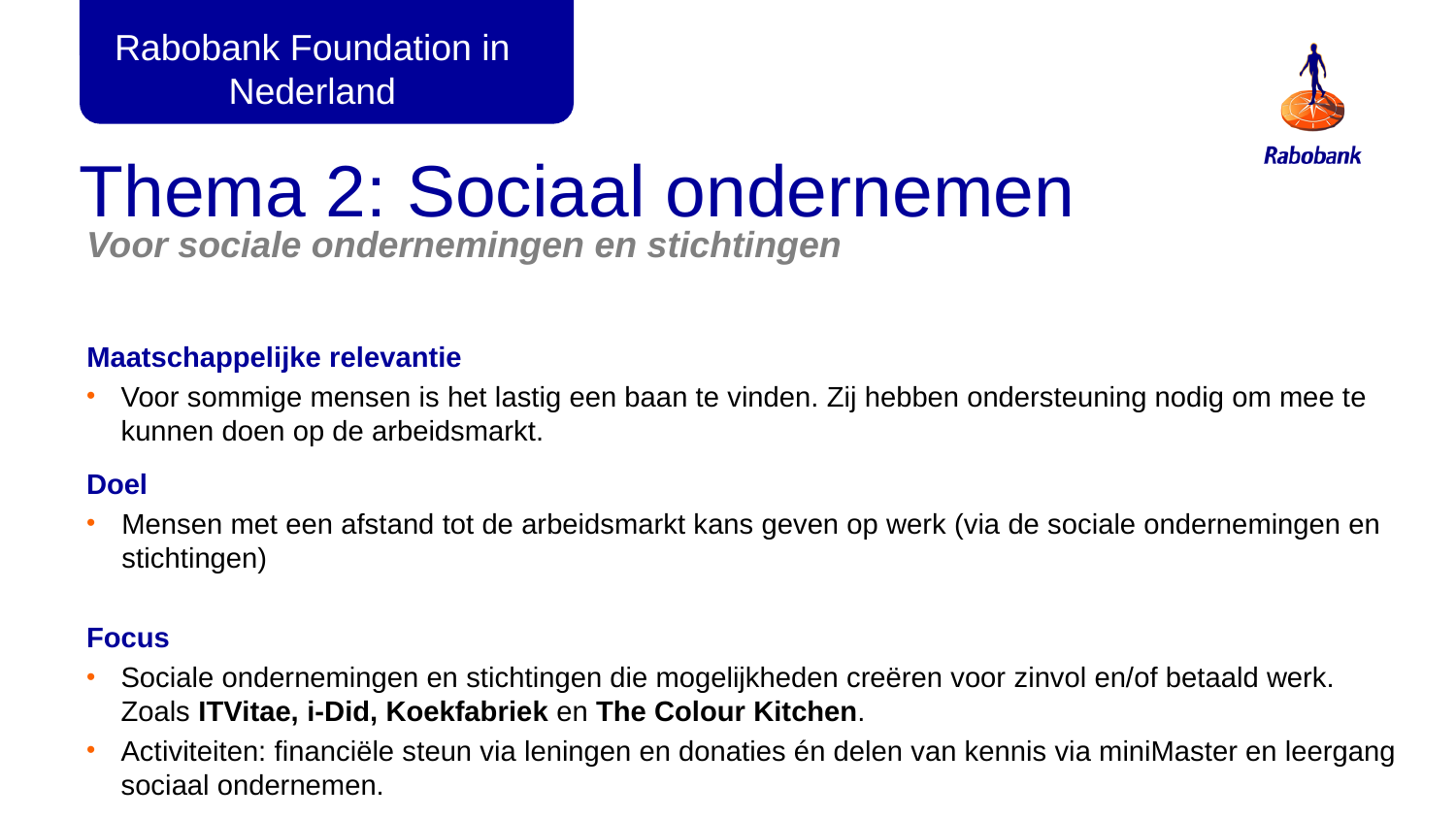

Rabobank Foundation in Nederland
# Thema 2: Sociaal ondernemen
Voor sociale ondernemingen en stichtingen

Maatschappelijke relevantie
Voor sommige mensen is het lastig een baan te vinden. Zij hebben ondersteuning nodig om mee te kunnen doen op de arbeidsmarkt.

Doel
Mensen met een afstand tot de arbeidsmarkt kans geven op werk (via de sociale ondernemingen en stichtingen)

Focus
Sociale ondernemingen en stichtingen die mogelijkheden creëren voor zinvol en/of betaald werk. Zoals ITVitae, i-Did, Koekfabriek en The Colour Kitchen.
Activiteiten: financiële steun via leningen en donaties én delen van kennis via miniMaster en leergang sociaal ondernemen.